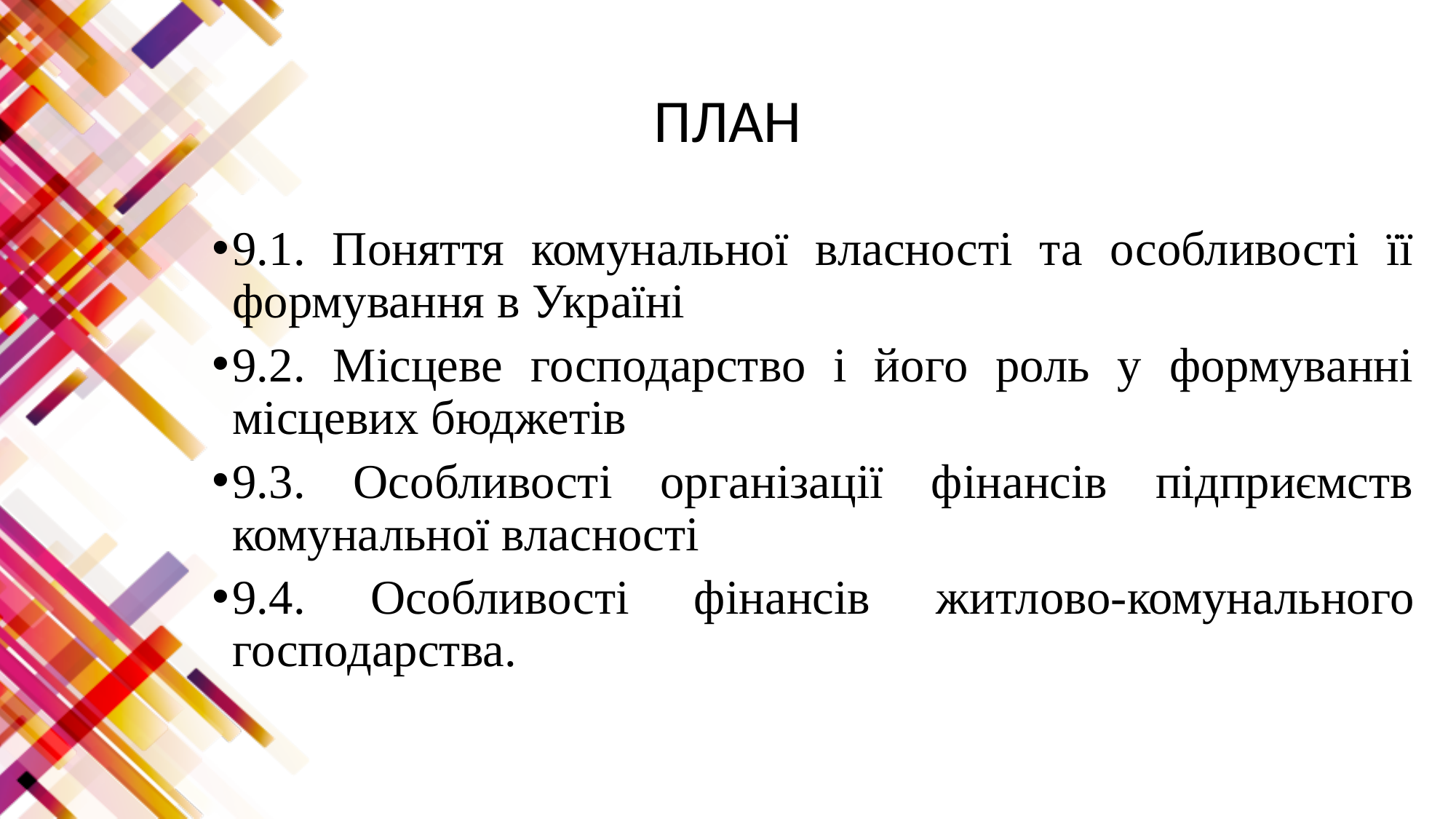

# ПЛАН
9.1. Поняття комунальної власності та особливості її формування в Україні
9.2. Місцеве господарство і його роль у формуванні місцевих бюджетів
9.3. Особливості організації фінансів підприємств комунальної власності
9.4. Особливості фінансів житлово‑комунального господарства.